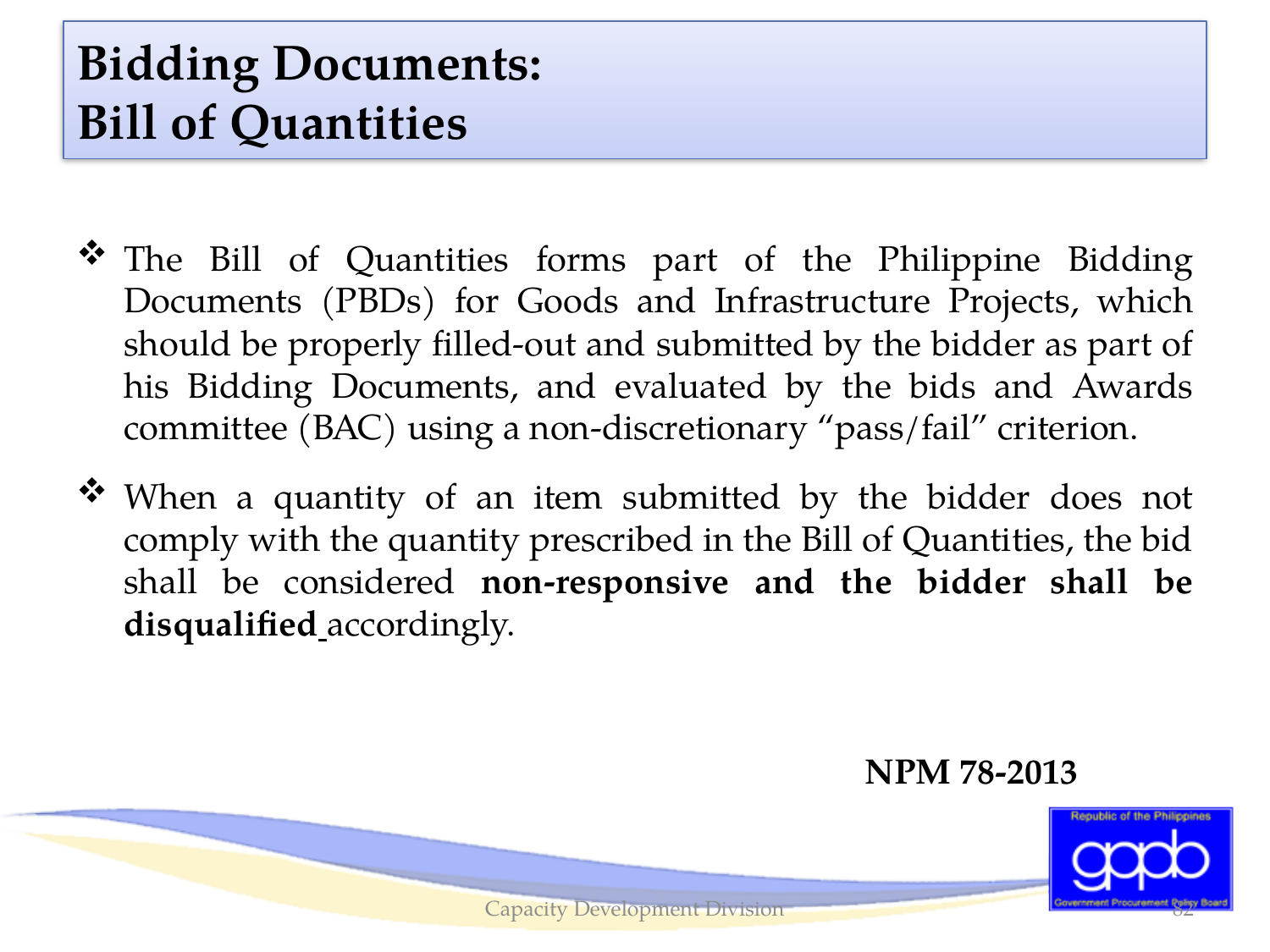

# Bidding Documents: Bill of Quantities

The Bill of Quantities forms part of the Philippine Bidding Documents (PBDs) for Goods and Infrastructure Projects, which should be properly filled-out and submitted by the bidder as part of his Bidding Documents, and evaluated by the bids and Awards committee (BAC) using a non-discretionary “pass/fail” criterion.

When a quantity of an item submitted by the bidder does not comply with the quantity prescribed in the Bill of Quantities, the bid shall be considered non-responsive and the bidder shall be disqualified accordingly.

						   NPM 78-2013
Capacity Development Division
82